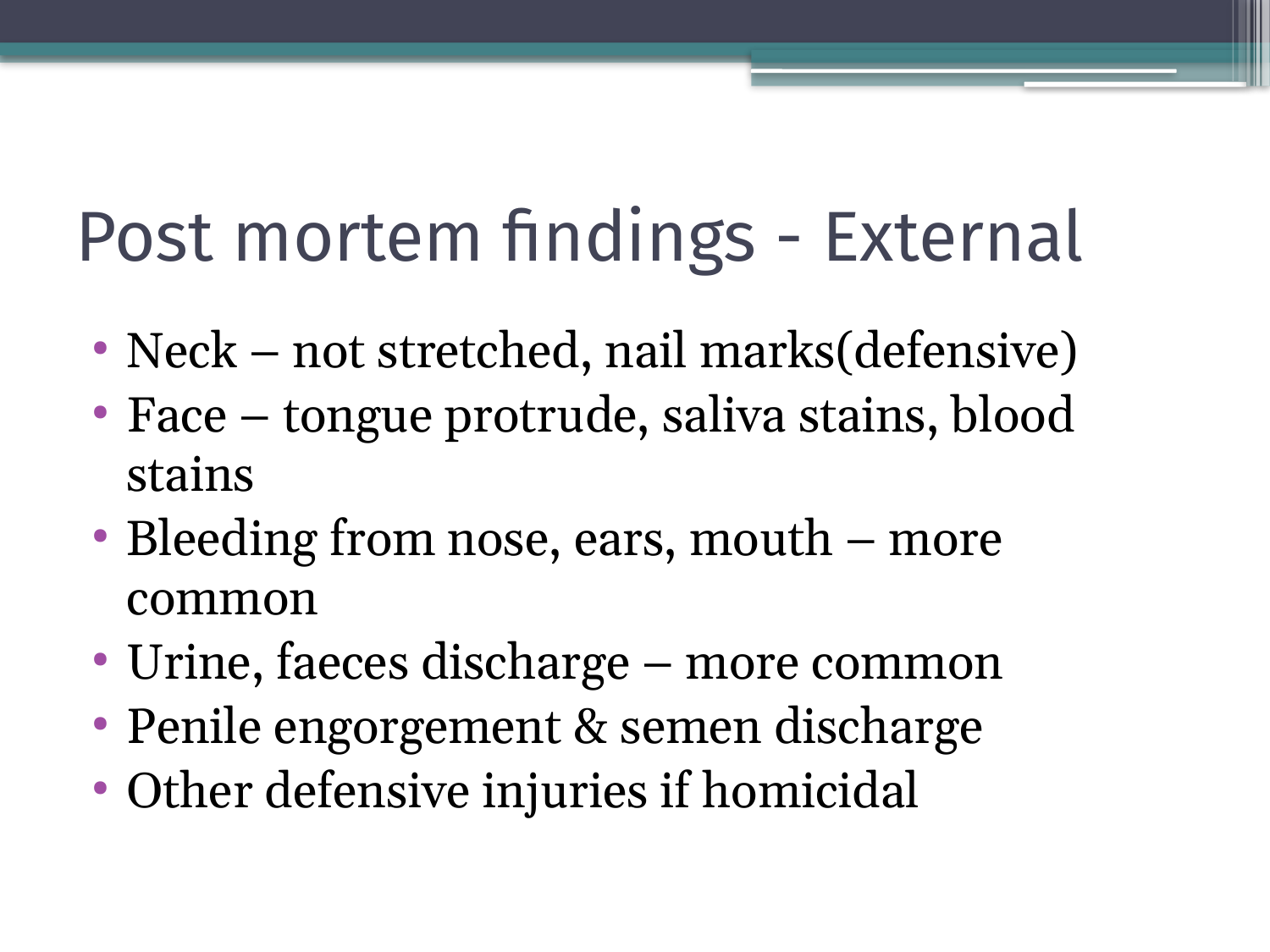

# Post mortem findings - External
Neck – not stretched, nail marks(defensive)
Face – tongue protrude, saliva stains, blood stains
Bleeding from nose, ears, mouth – more common
Urine, faeces discharge – more common
Penile engorgement & semen discharge
Other defensive injuries if homicidal